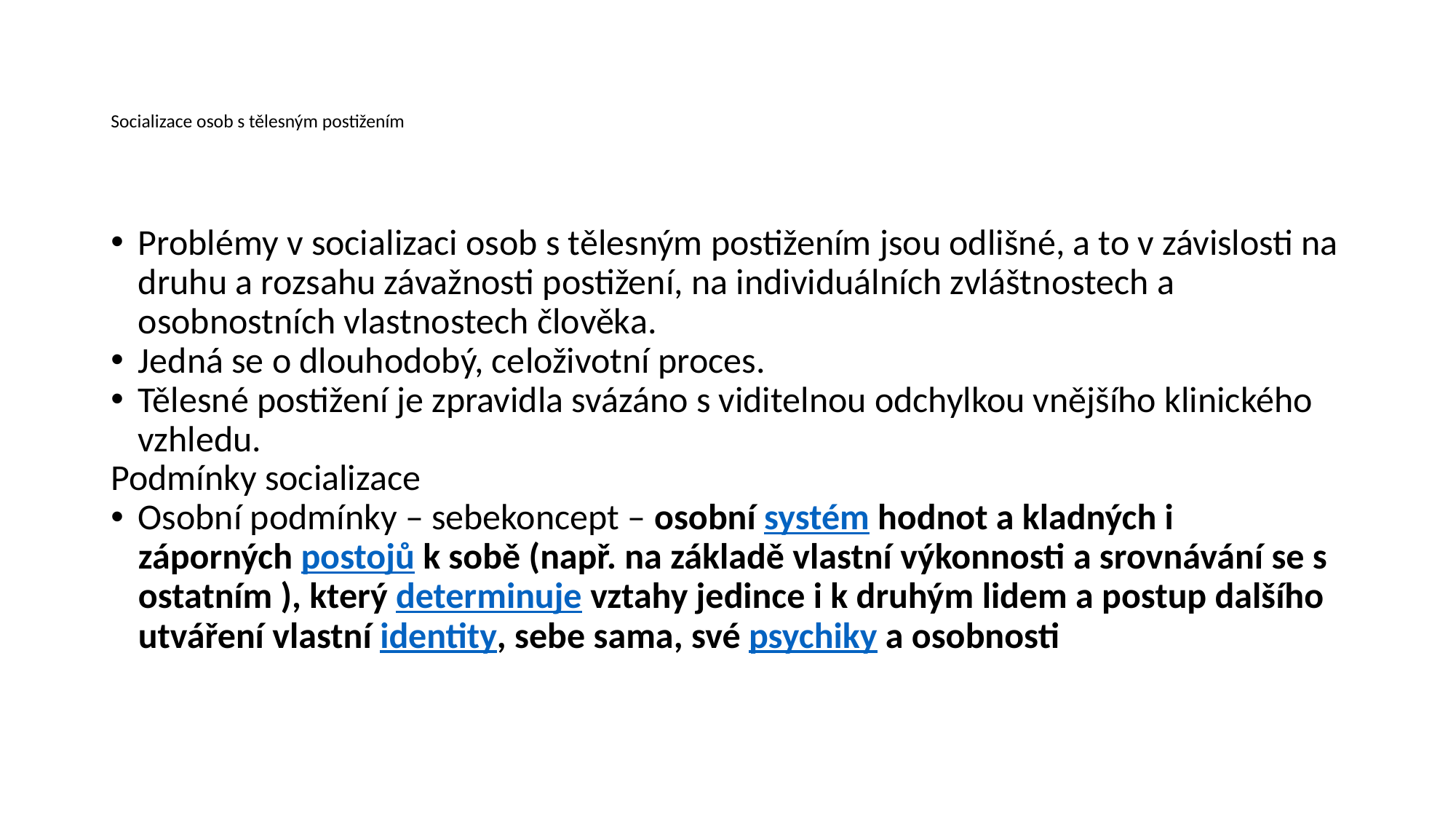

# Socializace osob s tělesným postižením
Problémy v socializaci osob s tělesným postižením jsou odlišné, a to v závislosti na druhu a rozsahu závažnosti postižení, na individuálních zvláštnostech a osobnostních vlastnostech člověka.
Jedná se o dlouhodobý, celoživotní proces.
Tělesné postižení je zpravidla svázáno s viditelnou odchylkou vnějšího klinického vzhledu.
Podmínky socializace
Osobní podmínky – sebekoncept – osobní systém hodnot a kladných i záporných postojů k sobě (např. na základě vlastní výkonnosti a srovnávání se s ostatním ), který determinuje vztahy jedince i k druhým lidem a postup dalšího utváření vlastní identity, sebe sama, své psychiky a osobnosti